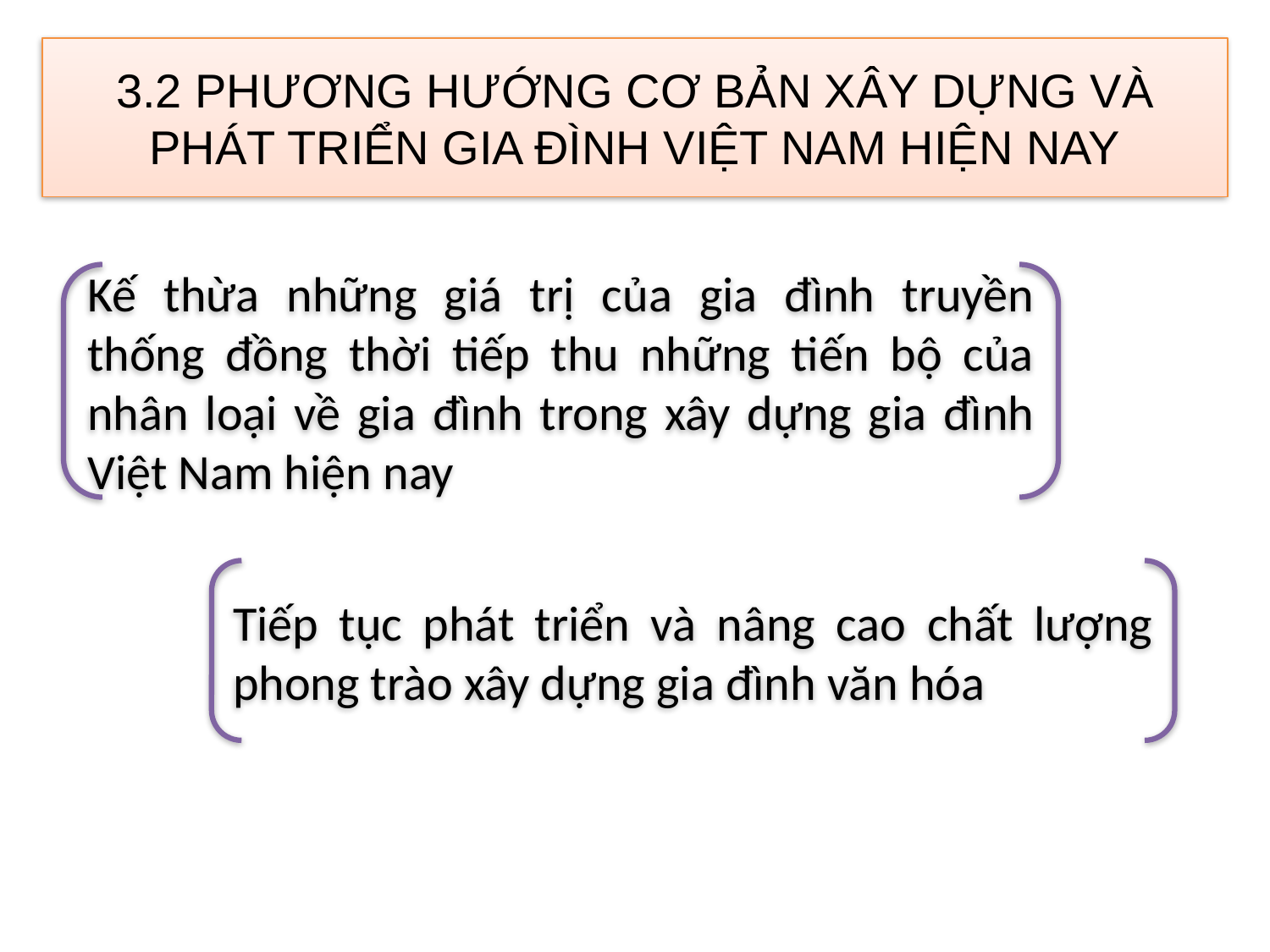

# 3.2 PHƯƠNG HƯỚNG CƠ BẢN XÂY DỰNG VÀ PHÁT TRIỂN GIA ĐÌNH VIỆT NAM HIỆN NAY
Kế thừa những giá trị của gia đình truyền thống đồng thời tiếp thu những tiến bộ của nhân loại về gia đình trong xây dựng gia đình Việt Nam hiện nay
Tiếp tục phát triển và nâng cao chất lượng phong trào xây dựng gia đình văn hóa